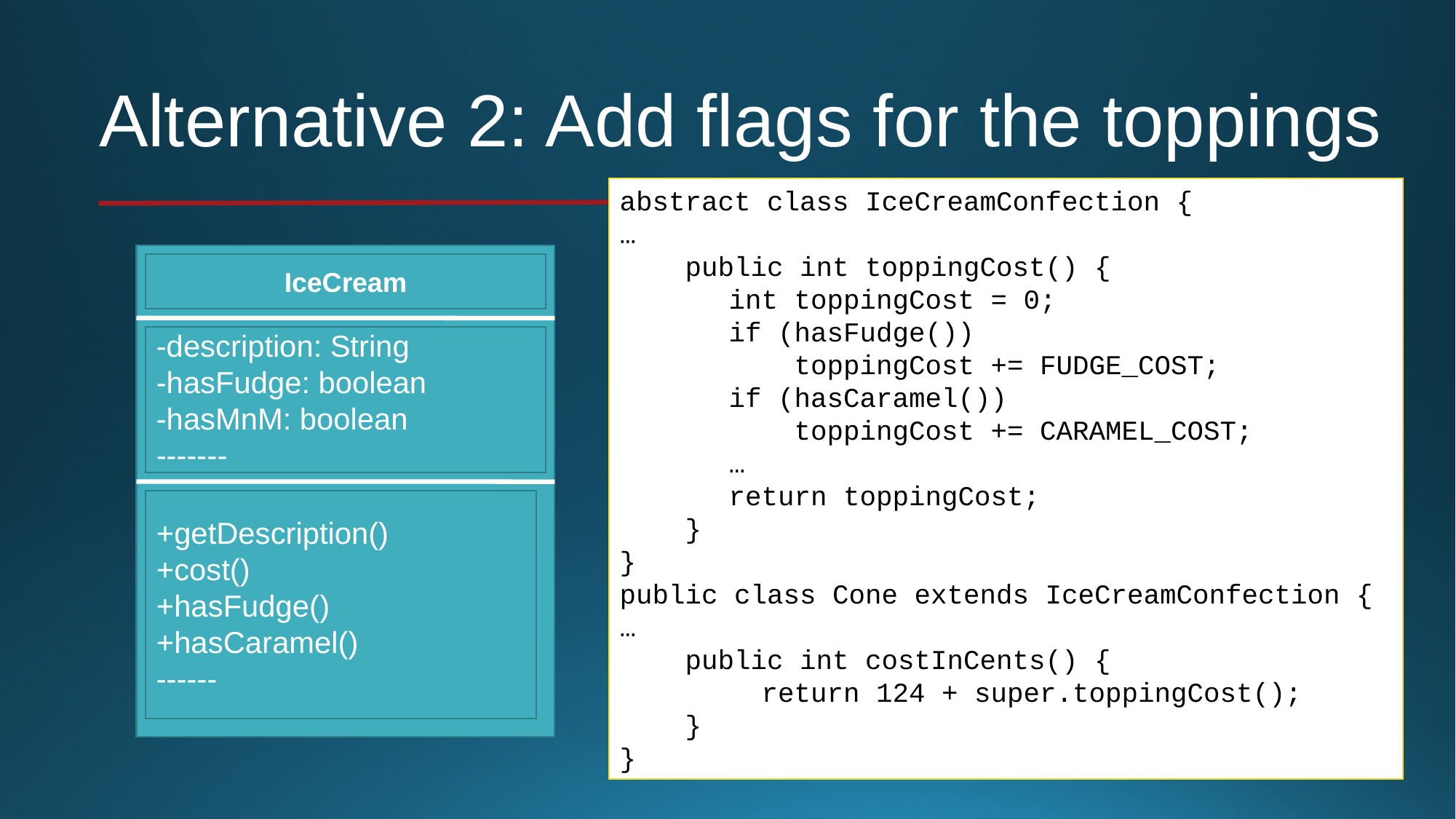

# Alternative 2: Add flags for the toppings
abstract class IceCreamConfection {
…
    public int toppingCost() {
	int toppingCost = 0;
	if (hasFudge())
	    toppingCost += FUDGE_COST;
	if (hasCaramel())
	    toppingCost += CARAMEL_COST;
	…
	return toppingCost;
    }
}
public class Cone extends IceCreamConfection {
…
    public int costInCents() {
	  return 124 + super.toppingCost();
    }
}

IceCream
-description: String
-hasFudge: boolean
-hasMnM: boolean
-------
+getDescription()
+cost()
+hasFudge()
+hasCaramel()
------